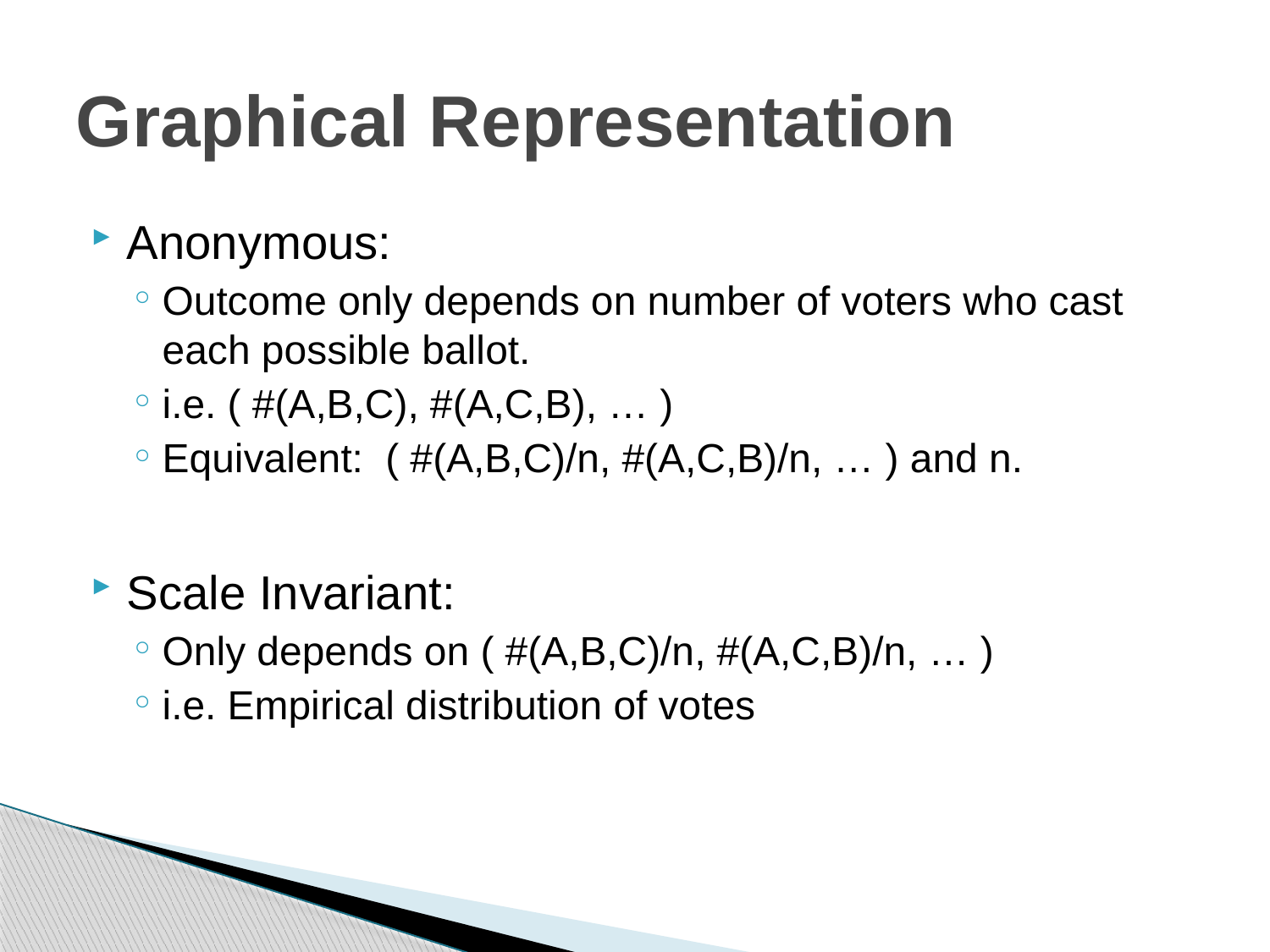

# Graphical Representation
Anonymous:
Outcome only depends on number of voters who cast each possible ballot.
i.e. ( #(A,B,C), #(A,C,B), … )
Equivalent:  ( #(A,B,C)/n, #(A,C,B)/n, … ) and n.

Scale Invariant:
Only depends on ( #(A,B,C)/n, #(A,C,B)/n, … )
i.e. Empirical distribution of votes